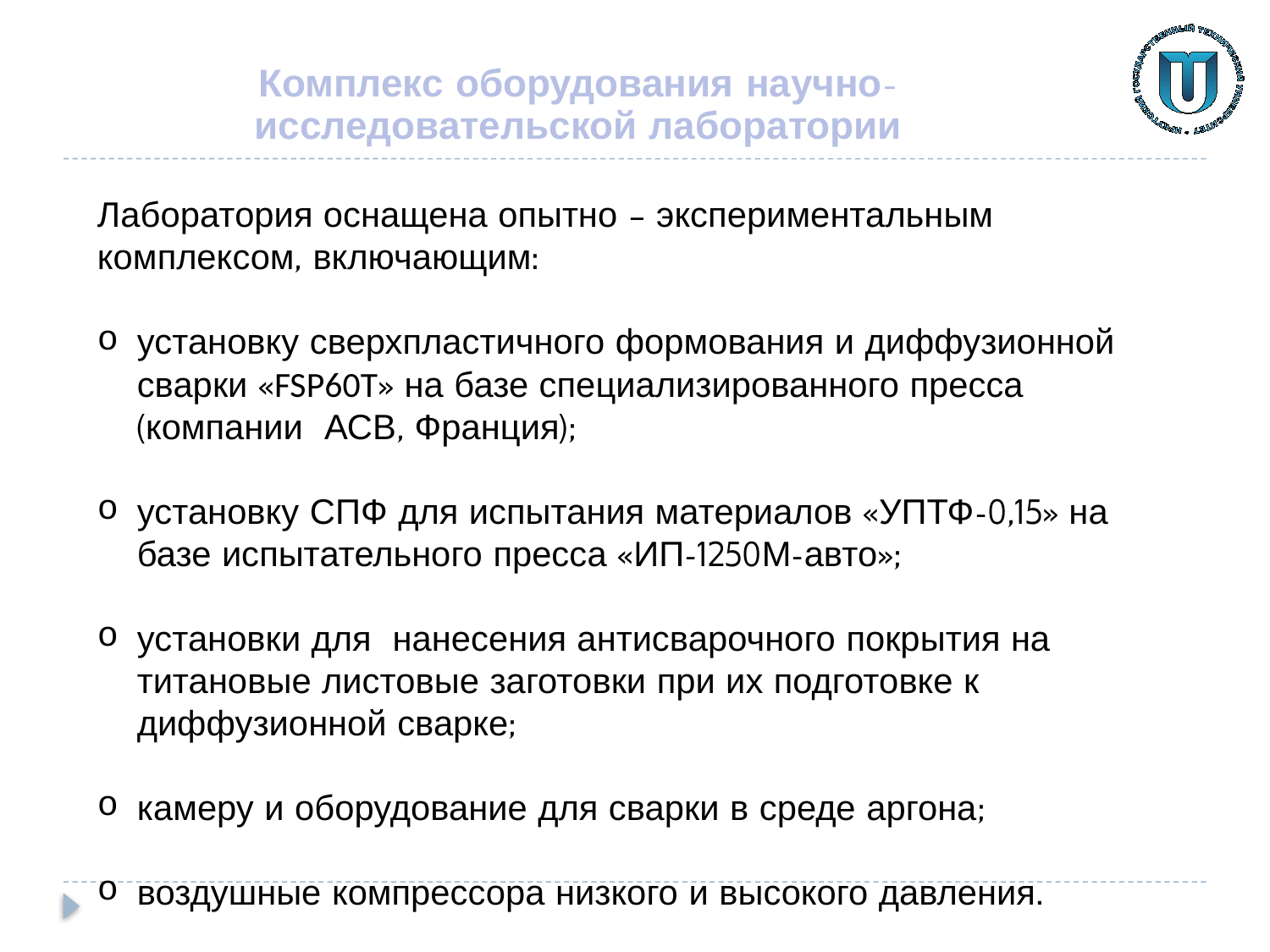

Комплекс оборудования научно-исследовательской лаборатории
Лаборатория оснащена опытно – экспериментальным комплексом, включающим:

установку сверхпластичного формования и диффузионной сварки «FSP60T» на базе специализированного пресса (компании  АСВ, Франция);

установку СПФ для испытания материалов «УПТФ-0,15» на базе испытательного пресса «ИП-1250М-авто»;

установки для  нанесения антисварочного покрытия на титановые листовые заготовки при их подготовке к диффузионной сварке;

камеру и оборудование для сварки в среде аргона;

воздушные компрессора низкого и высокого давления.